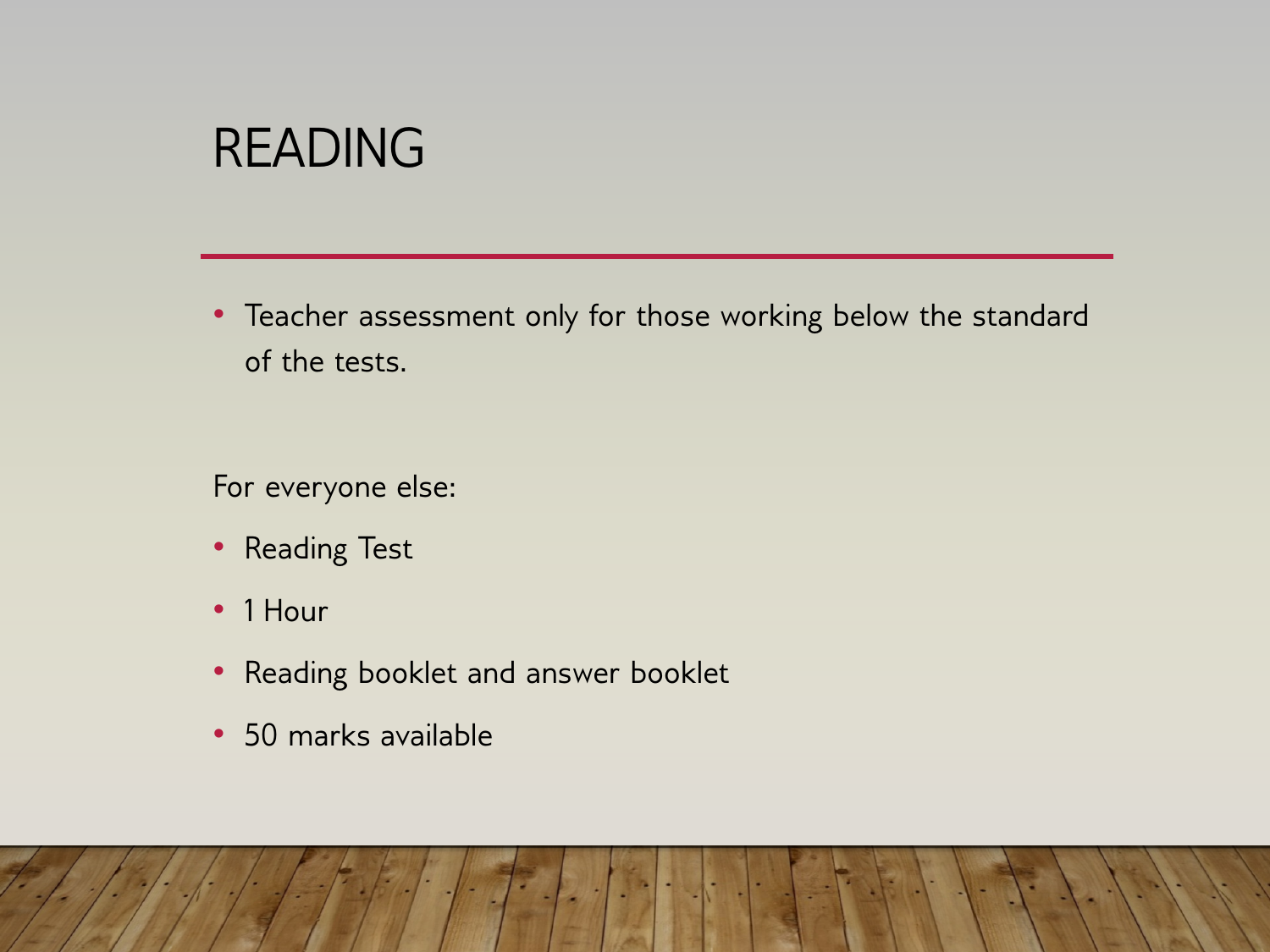

# Reading
Teacher assessment only for those working below the standard of the tests.

For everyone else:
Reading Test
1 Hour
Reading booklet and answer booklet
50 marks available